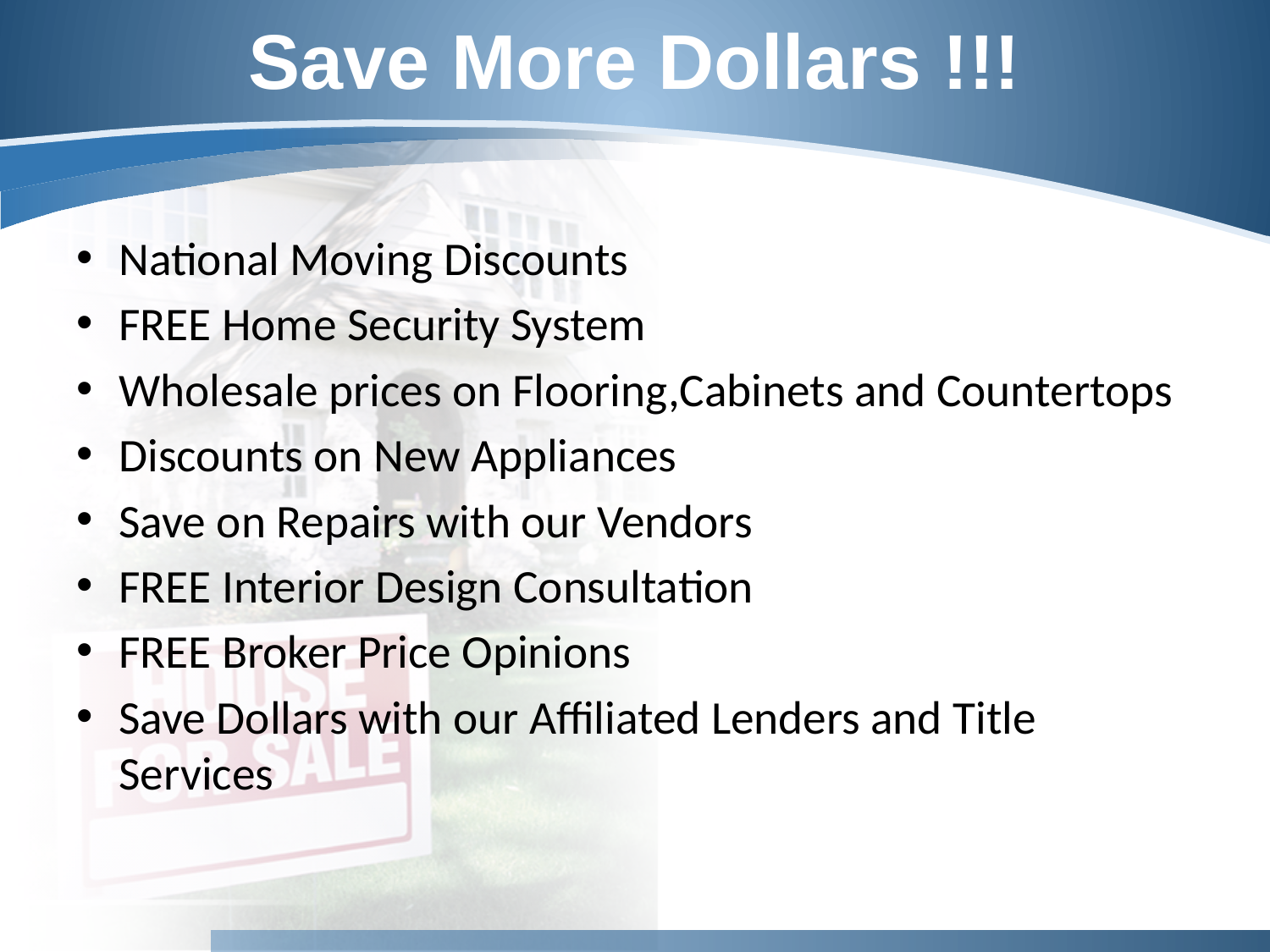

# Save More Dollars !!!
National Moving Discounts
FREE Home Security System
Wholesale prices on Flooring,Cabinets and Countertops
Discounts on New Appliances
Save on Repairs with our Vendors
FREE Interior Design Consultation
FREE Broker Price Opinions
Save Dollars with our Affiliated Lenders and Title Services